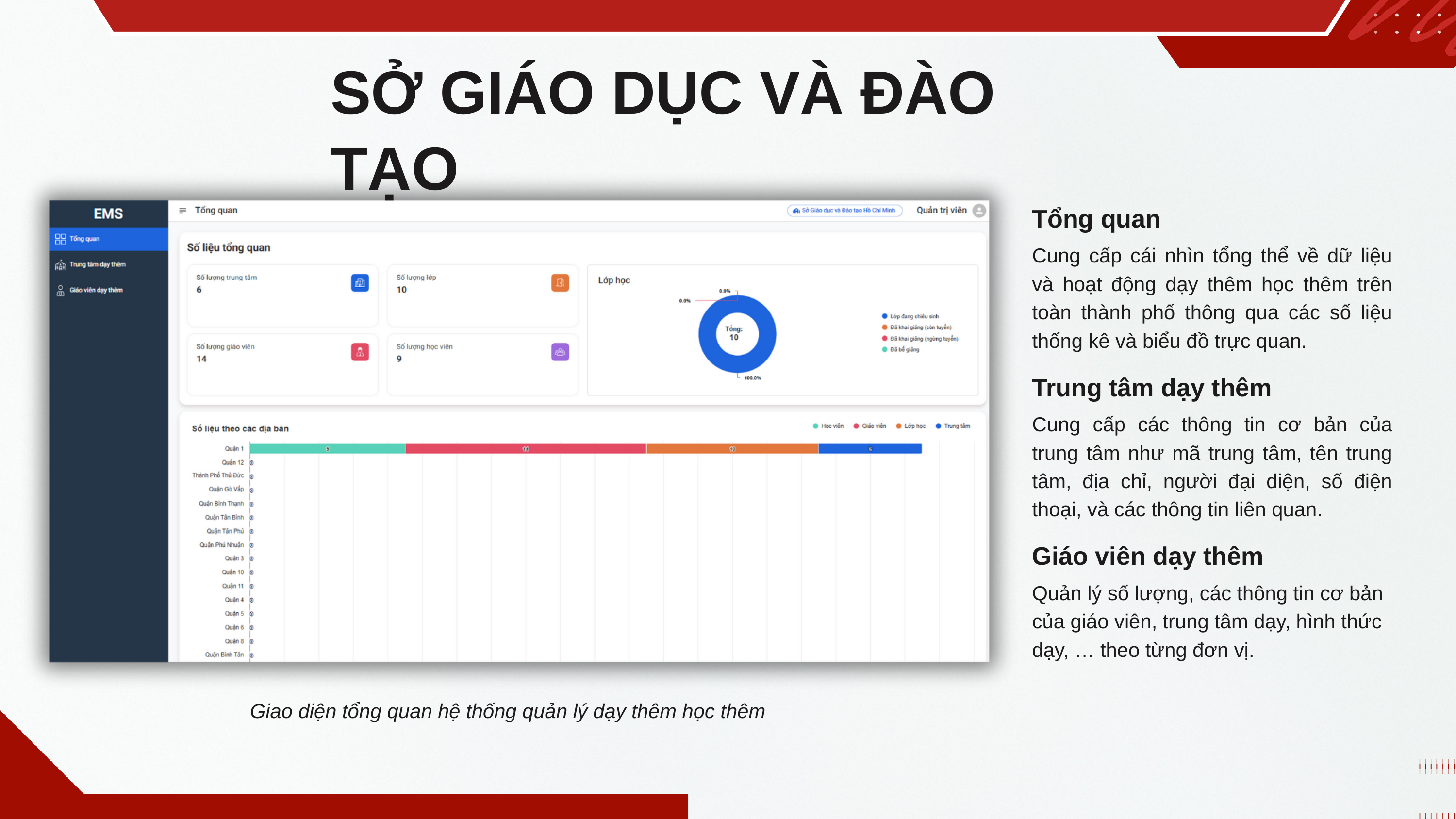

SỞ GIÁO DỤC VÀ ĐÀO TẠO

Tổng quan
Cung cấp cái nhìn tổng thể về dữ liệu và hoạt động dạy thêm học thêm trên toàn thành phố thông qua các số liệu thống kê và biểu đồ trực quan.
Trung tâm dạy thêm
Cung cấp các thông tin cơ bản của trung tâm như mã trung tâm, tên trung tâm, địa chỉ, người đại diện, số điện thoại, và các thông tin liên quan.
Giáo viên dạy thêm
Quản lý số lượng, các thông tin cơ bản của giáo viên, trung tâm dạy, hình thức dạy, … theo từng đơn vị.
Giao diện tổng quan hệ thống quản lý dạy thêm học thêm